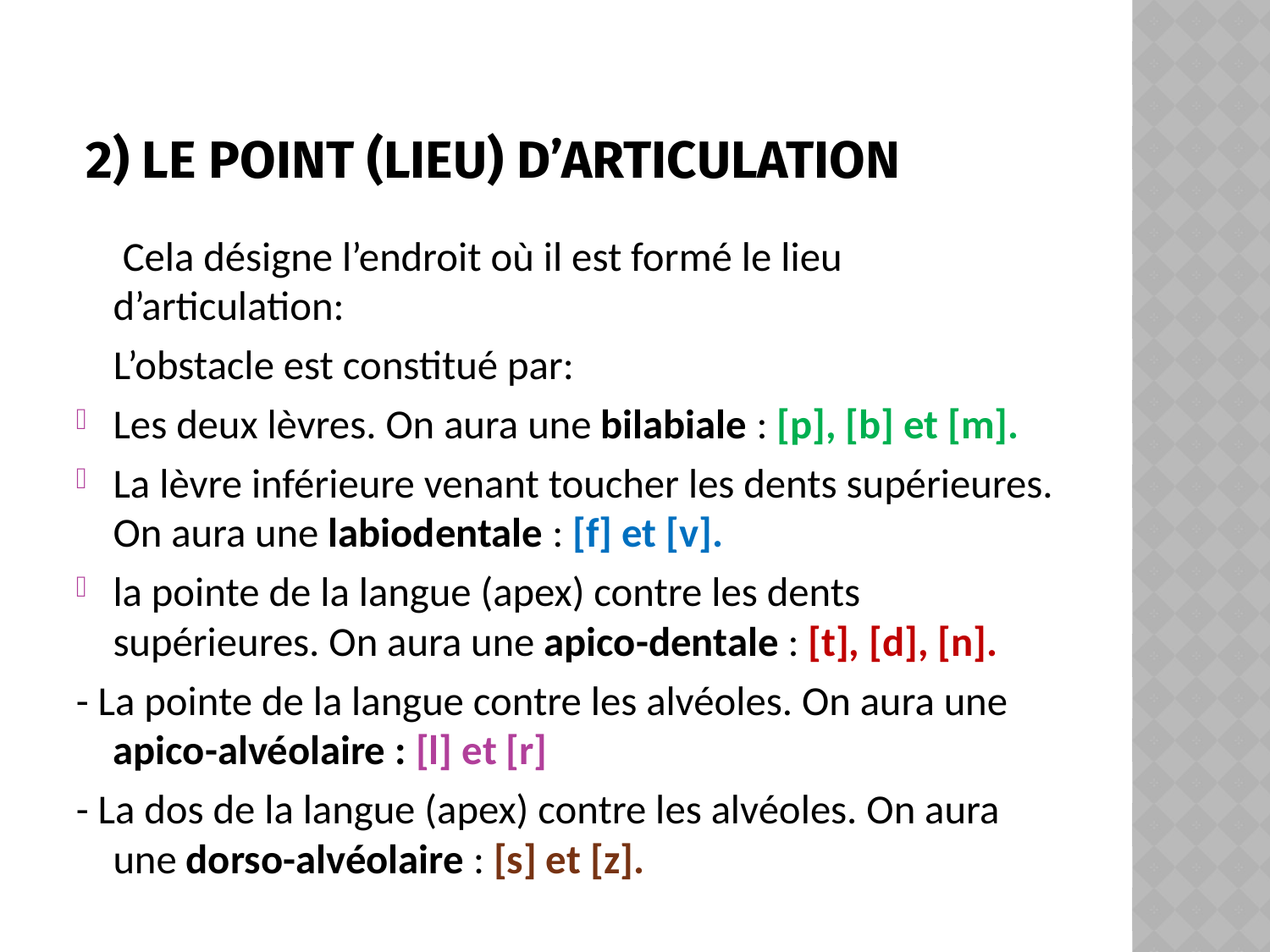

# 2) Le point (lieu) d’articulation
     Cela désigne l’endroit où il est formé le lieu d’articulation:
    L’obstacle est constitué par:
Les deux lèvres. On aura une bilabiale : [p], [b] et [m].
La lèvre inférieure venant toucher les dents supérieures. On aura une labiodentale : [f] et [v].
la pointe de la langue (apex) contre les dents supérieures. On aura une apico-dentale : [t], [d], [n].
- La pointe de la langue contre les alvéoles. On aura une apico-alvéolaire : [l] et [r]
- La dos de la langue (apex) contre les alvéoles. On aura une dorso-alvéolaire : [s] et [z].